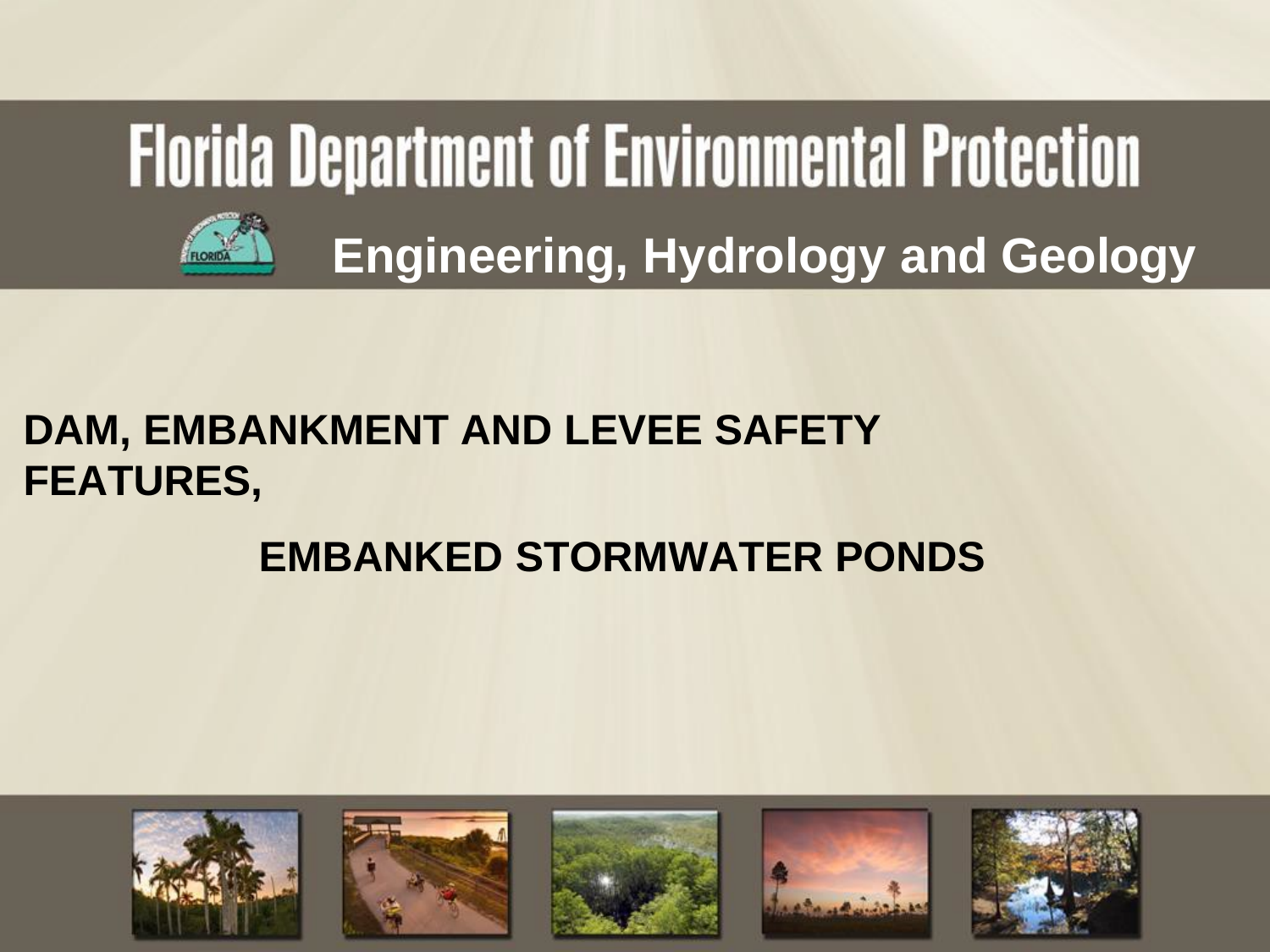

Engineering, Hydrology and Geology
DAM, EMBANKMENT AND LEVEE SAFETY FEATURES,
EMBANKED STORMWATER PONDS